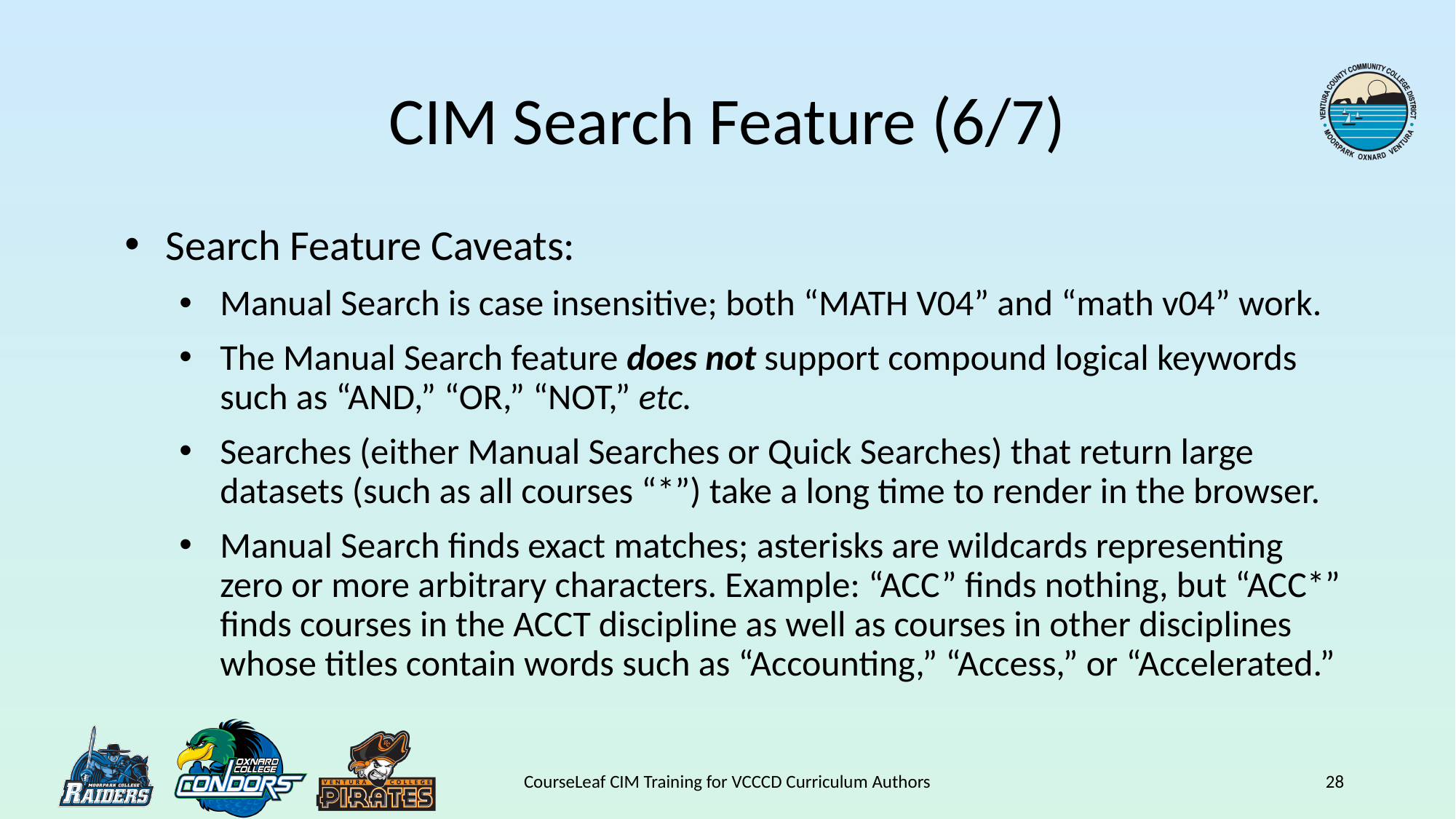

# CIM Search Feature (6/7)
Search Feature Caveats:
Manual Search is case insensitive; both “MATH V04” and “math v04” work.
The Manual Search feature does not support compound logical keywords such as “AND,” “OR,” “NOT,” etc.
Searches (either Manual Searches or Quick Searches) that return large datasets (such as all courses “*”) take a long time to render in the browser.
Manual Search finds exact matches; asterisks are wildcards representing zero or more arbitrary characters. Example: “ACC” finds nothing, but “ACC*” finds courses in the ACCT discipline as well as courses in other disciplines whose titles contain words such as “Accounting,” “Access,” or “Accelerated.”

CourseLeaf CIM Training for VCCCD Curriculum Authors
28